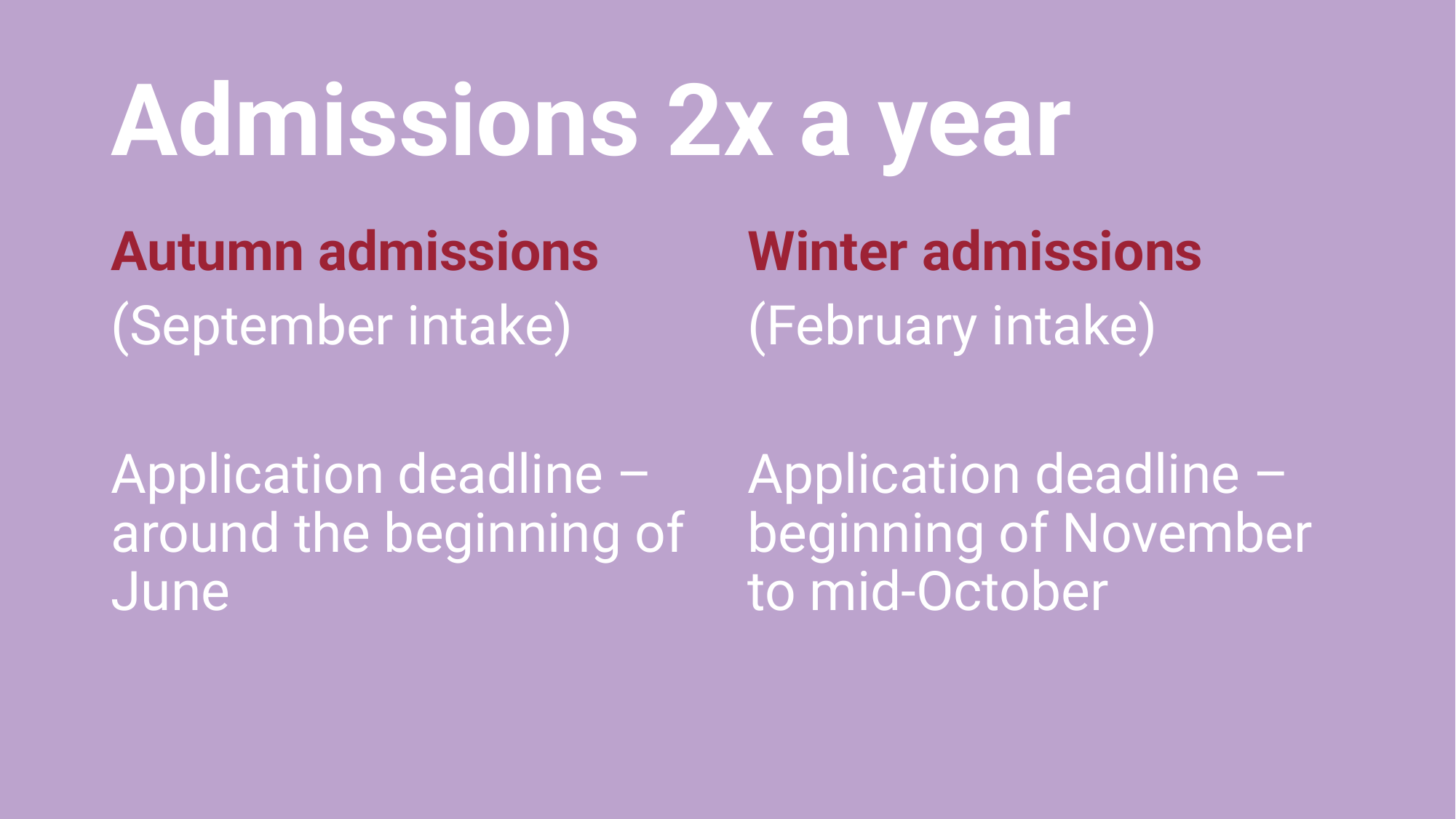

# Admissions 2x a year
Autumn admissions
(September intake)

Application deadline – around the beginning of June

Winter admissions
(February intake)

Application deadline –beginning of November to mid-October